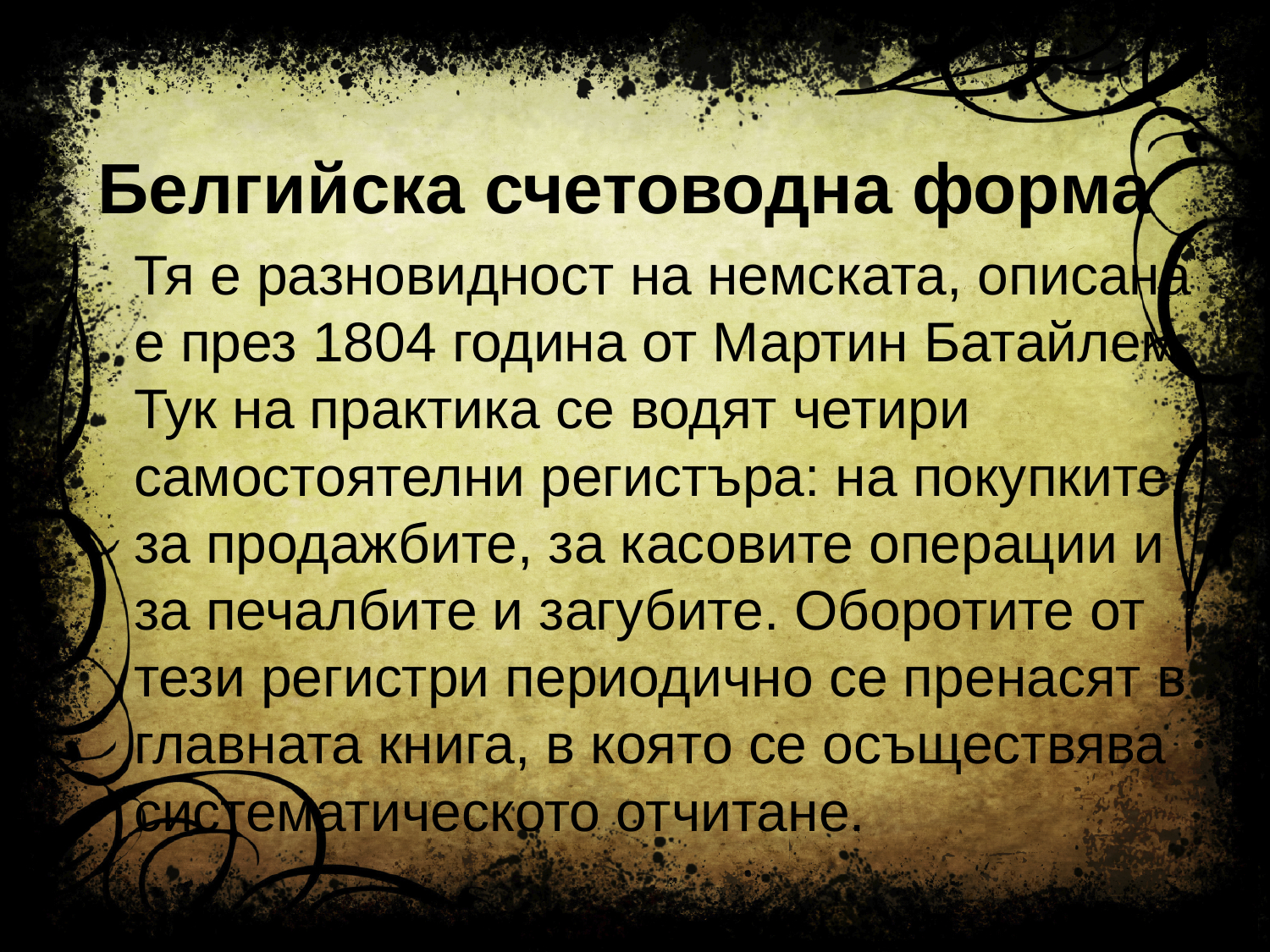

# Белгийска счетоводна форма
	Тя е разновидност на немската, описана е през 1804 година от Мартин Батайлем. Тук на практика се водят четири самостоятелни регистъра: на покупките, за продажбите, за касовите операции и за печалбите и загубите. Оборотите от тези регистри периодично се пренасят в главната книга, в която се осъществява систематическото отчитане.